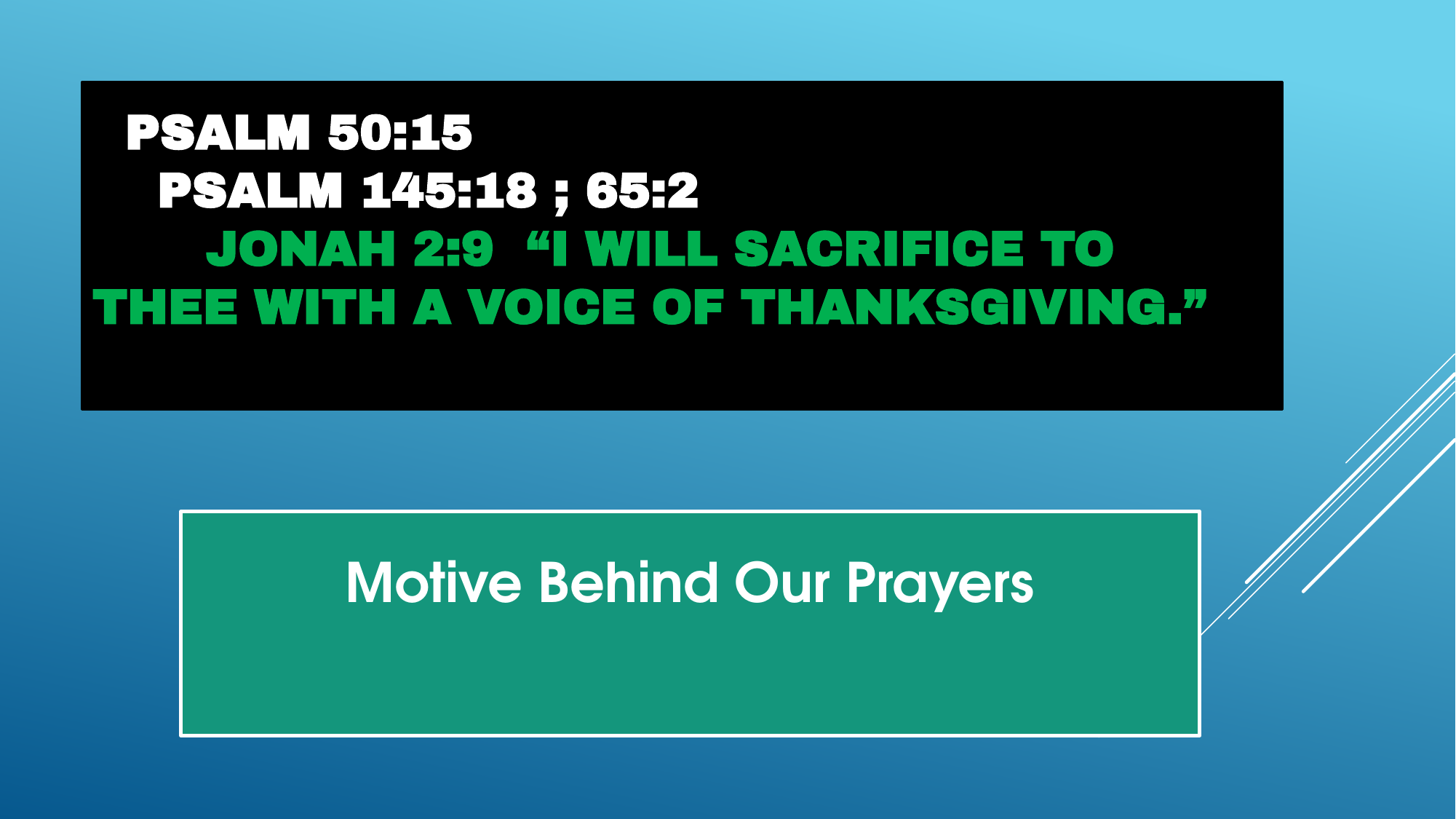

# PSALM 50:15 PSALM 145:18 ; 65:2 Jonah 2:9  “I will sacrifice to Thee with a voice of thanksgiving.”
Motive Behind Our Prayers